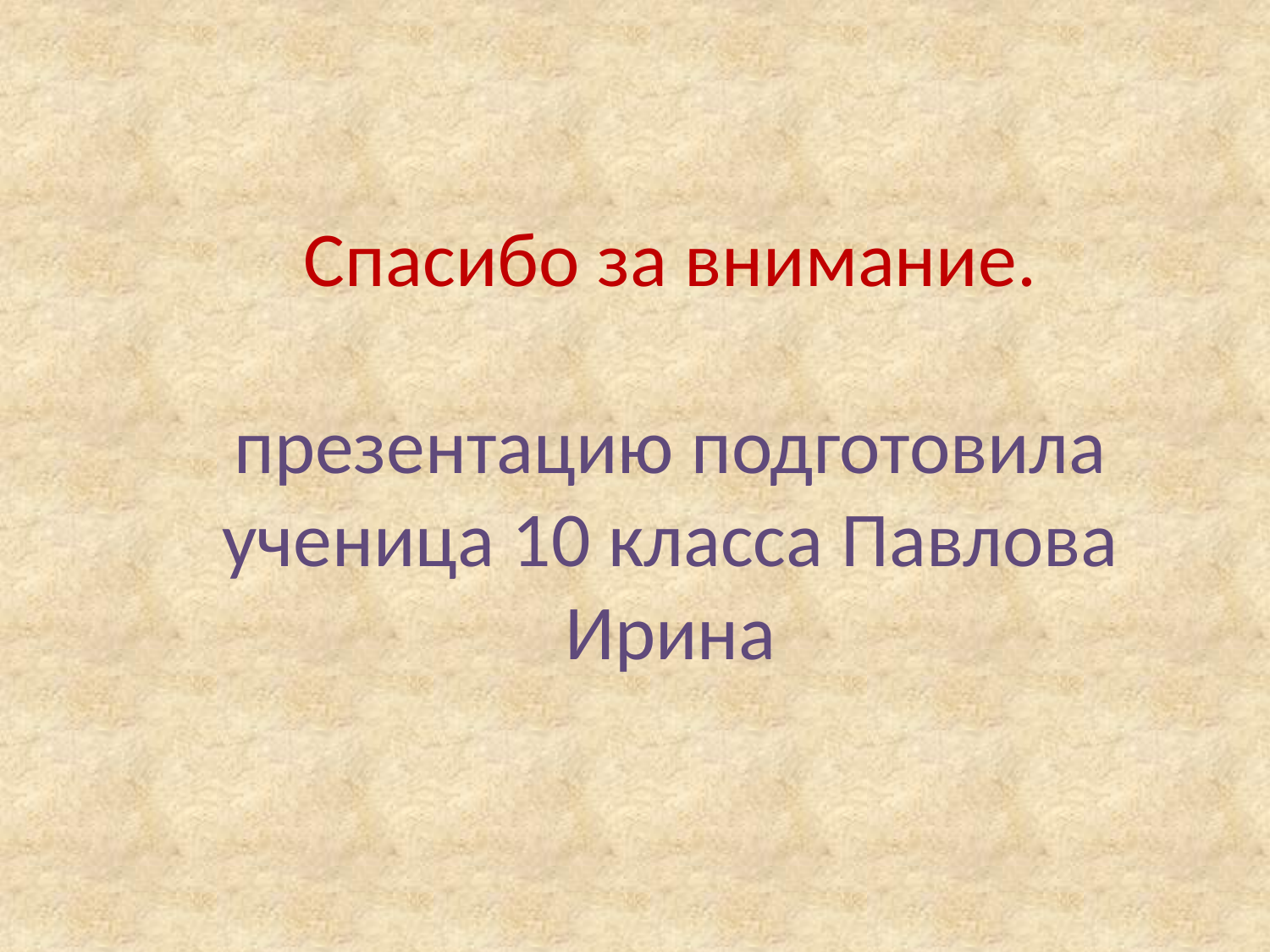

# Спасибо за внимание. презентацию подготовила ученица 10 класса Павлова Ирина